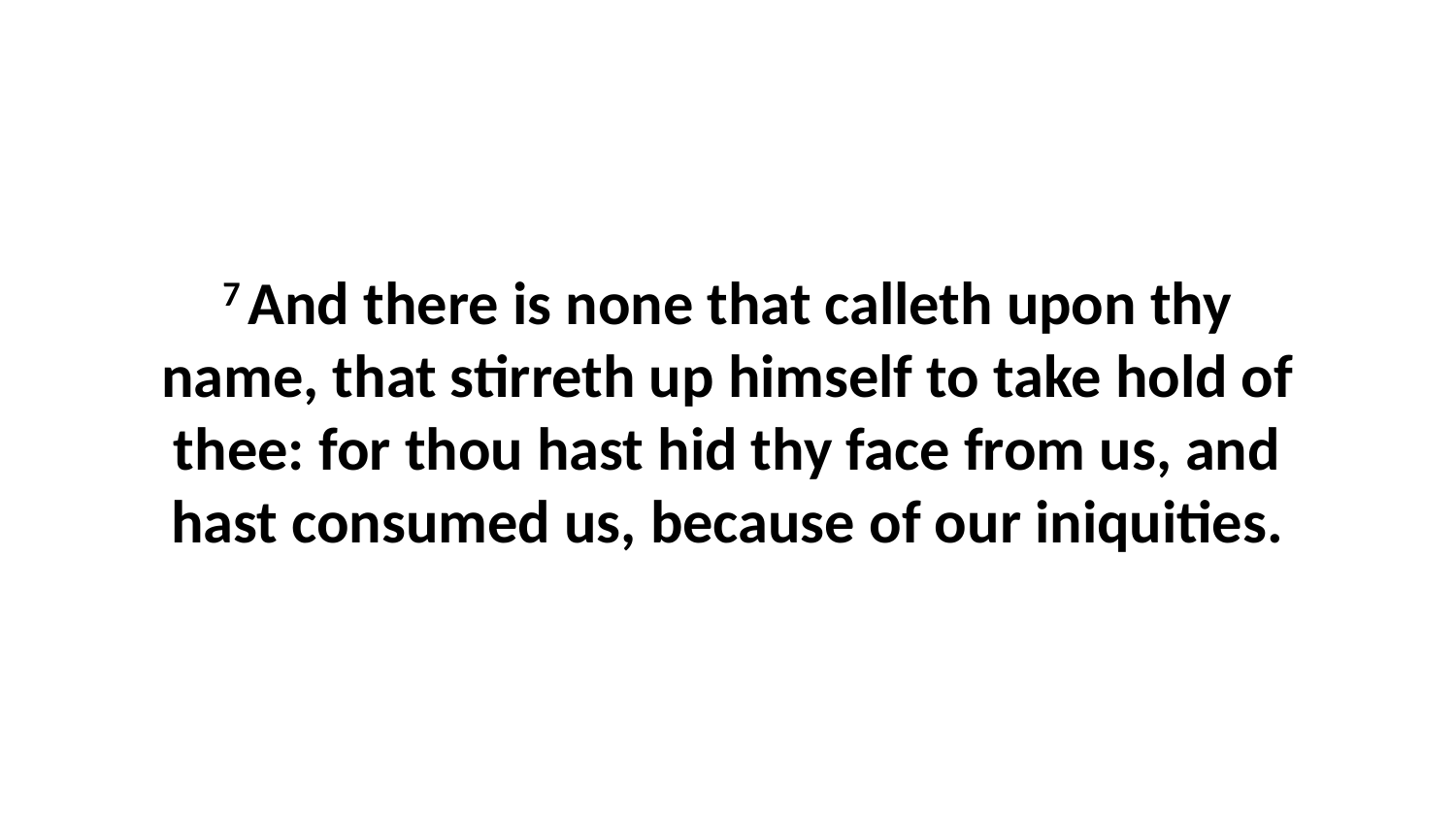

7 And there is none that calleth upon thy name, that stirreth up himself to take hold of thee: for thou hast hid thy face from us, and hast consumed us, because of our iniquities.